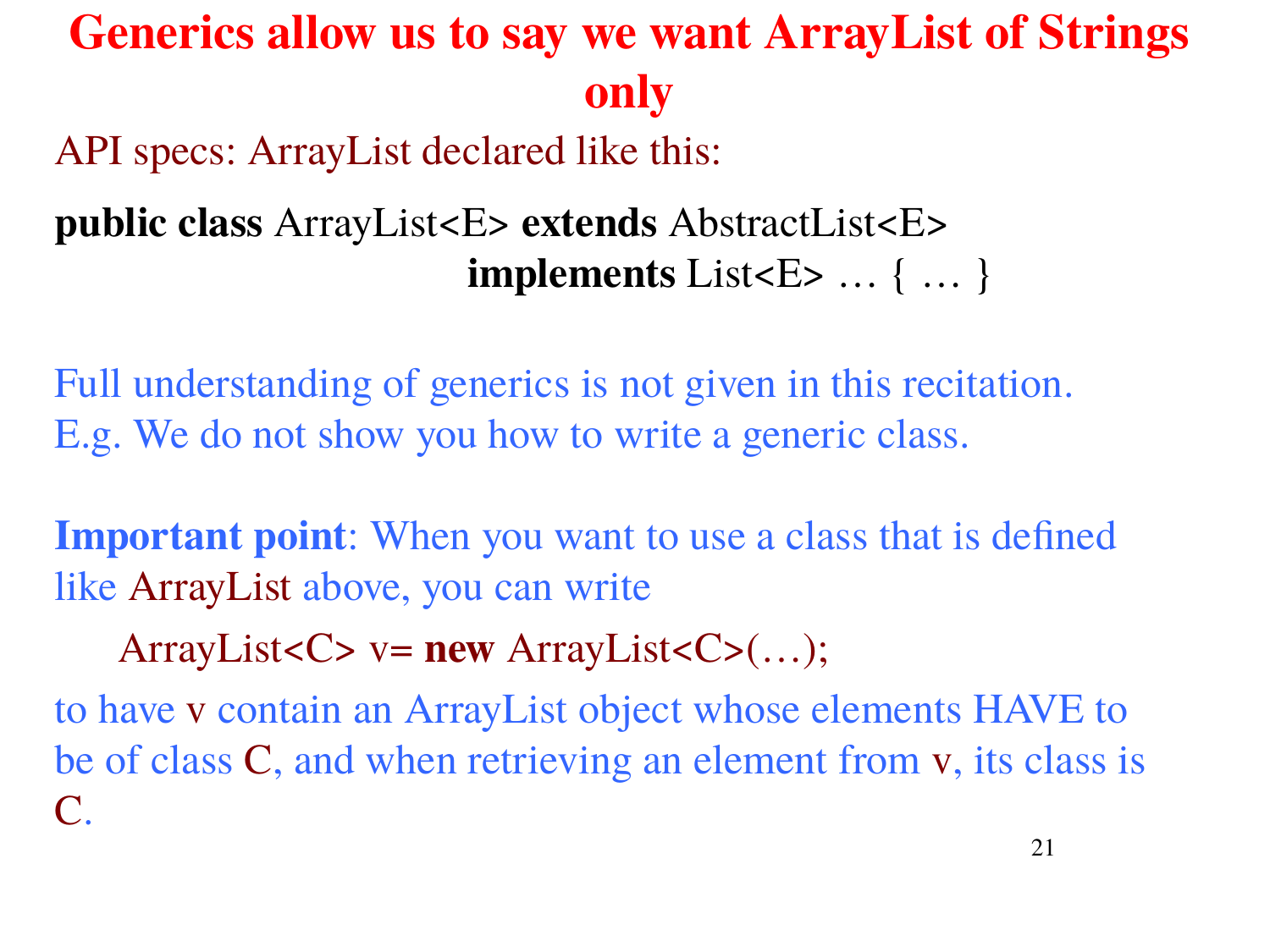

# Generics allow us to say we want ArrayList of Strings only
API specs: ArrayList declared like this:
public class ArrayList<E> extends AbstractList<E>
                                       implements List<E> … { … }
Full understanding of generics is not given in this recitation.
E.g. We do not show you how to write a generic class.

Important point: When you want to use a class that is defined like ArrayList above, you can write
      ArrayList<C> v= new ArrayList<C>(…);
to have v contain an ArrayList object whose elements HAVE to be of class C, and when retrieving an element from v, its class is C.
21